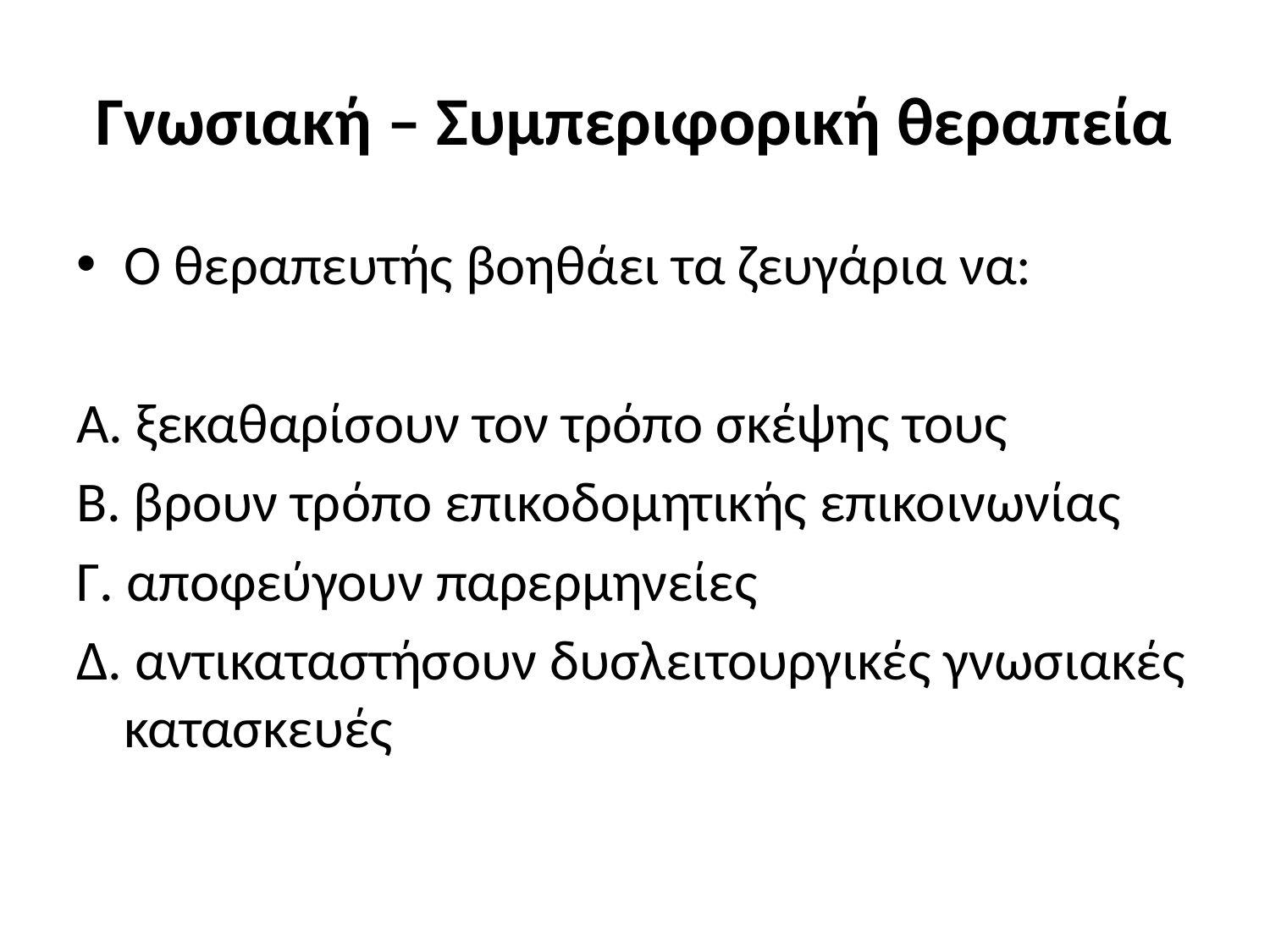

# Γνωσιακή – Συμπεριφορική θεραπεία
Ο θεραπευτής βοηθάει τα ζευγάρια να:

Α. ξεκαθαρίσουν τον τρόπο σκέψης τους
Β. βρουν τρόπο επικοδομητικής επικοινωνίας
Γ. αποφεύγουν παρερμηνείες
Δ. αντικαταστήσουν δυσλειτουργικές γνωσιακές κατασκευές